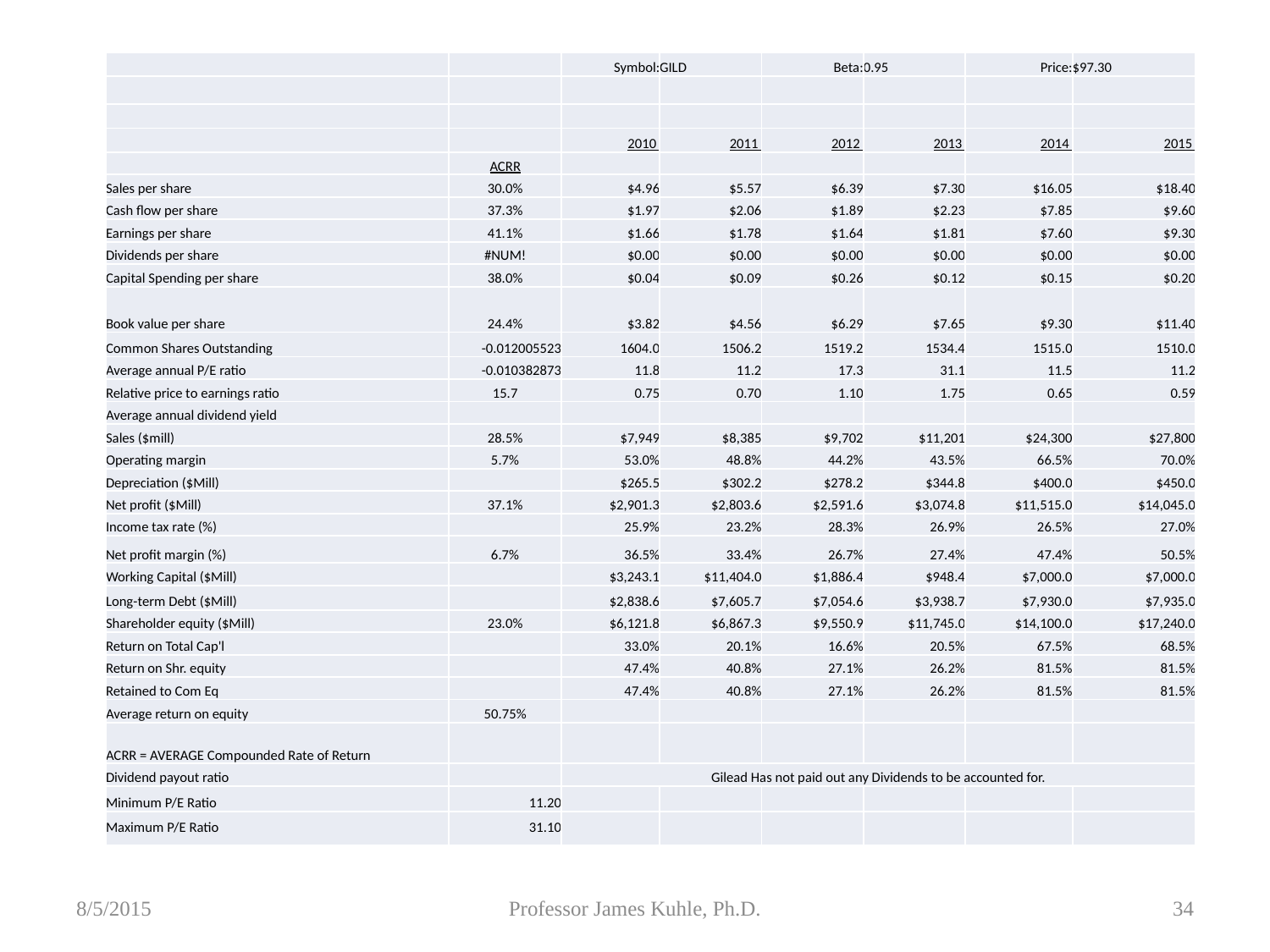

|  |  | Symbol: | GILD | Beta: | 0.95 | Price: | $97.30 |
| --- | --- | --- | --- | --- | --- | --- | --- |
|  |  |  |  |  |  |  |  |
|  |  |  |  |  |  |  |  |
|  |  | 2010 | 2011 | 2012 | 2013 | 2014 | 2015 |
|  | ACRR |  |  |  |  |  |  |
| Sales per share | 30.0% | $4.96 | $5.57 | $6.39 | $7.30 | $16.05 | $18.40 |
| Cash flow per share | 37.3% | $1.97 | $2.06 | $1.89 | $2.23 | $7.85 | $9.60 |
| Earnings per share | 41.1% | $1.66 | $1.78 | $1.64 | $1.81 | $7.60 | $9.30 |
| Dividends per share | #NUM! | $0.00 | $0.00 | $0.00 | $0.00 | $0.00 | $0.00 |
| Capital Spending per share | 38.0% | $0.04 | $0.09 | $0.26 | $0.12 | $0.15 | $0.20 |
| Book value per share | 24.4% | $3.82 | $4.56 | $6.29 | $7.65 | $9.30 | $11.40 |
| Common Shares Outstanding | -0.012005523 | 1604.0 | 1506.2 | 1519.2 | 1534.4 | 1515.0 | 1510.0 |
| Average annual P/E ratio | -0.010382873 | 11.8 | 11.2 | 17.3 | 31.1 | 11.5 | 11.2 |
| Relative price to earnings ratio | 15.7 | 0.75 | 0.70 | 1.10 | 1.75 | 0.65 | 0.59 |
| Average annual dividend yield |  |  |  |  |  |  |  |
| Sales ($mill) | 28.5% | $7,949 | $8,385 | $9,702 | $11,201 | $24,300 | $27,800 |
| Operating margin | 5.7% | 53.0% | 48.8% | 44.2% | 43.5% | 66.5% | 70.0% |
| Depreciation ($Mill) |  | $265.5 | $302.2 | $278.2 | $344.8 | $400.0 | $450.0 |
| Net profit ($Mill) | 37.1% | $2,901.3 | $2,803.6 | $2,591.6 | $3,074.8 | $11,515.0 | $14,045.0 |
| Income tax rate (%) |  | 25.9% | 23.2% | 28.3% | 26.9% | 26.5% | 27.0% |
| Net profit margin (%) | 6.7% | 36.5% | 33.4% | 26.7% | 27.4% | 47.4% | 50.5% |
| Working Capital ($Mill) |  | $3,243.1 | $11,404.0 | $1,886.4 | $948.4 | $7,000.0 | $7,000.0 |
| Long-term Debt ($Mill) |  | $2,838.6 | $7,605.7 | $7,054.6 | $3,938.7 | $7,930.0 | $7,935.0 |
| Shareholder equity ($Mill) | 23.0% | $6,121.8 | $6,867.3 | $9,550.9 | $11,745.0 | $14,100.0 | $17,240.0 |
| Return on Total Cap'l |  | 33.0% | 20.1% | 16.6% | 20.5% | 67.5% | 68.5% |
| Return on Shr. equity |  | 47.4% | 40.8% | 27.1% | 26.2% | 81.5% | 81.5% |
| Retained to Com Eq |  | 47.4% | 40.8% | 27.1% | 26.2% | 81.5% | 81.5% |
| Average return on equity | 50.75% |  |  |  |  |  |  |
| ACRR = AVERAGE Compounded Rate of Return |  |  |  |  |  |  |  |
| Dividend payout ratio |  | Gilead Has not paid out any Dividends to be accounted for. |  |  |  |  |  |
| Minimum P/E Ratio | 11.20 |  |  |  |  |  |  |
| Maximum P/E Ratio | 31.10 |  |  |  |  |  |  |
8/5/2015
Professor James Kuhle, Ph.D.
34